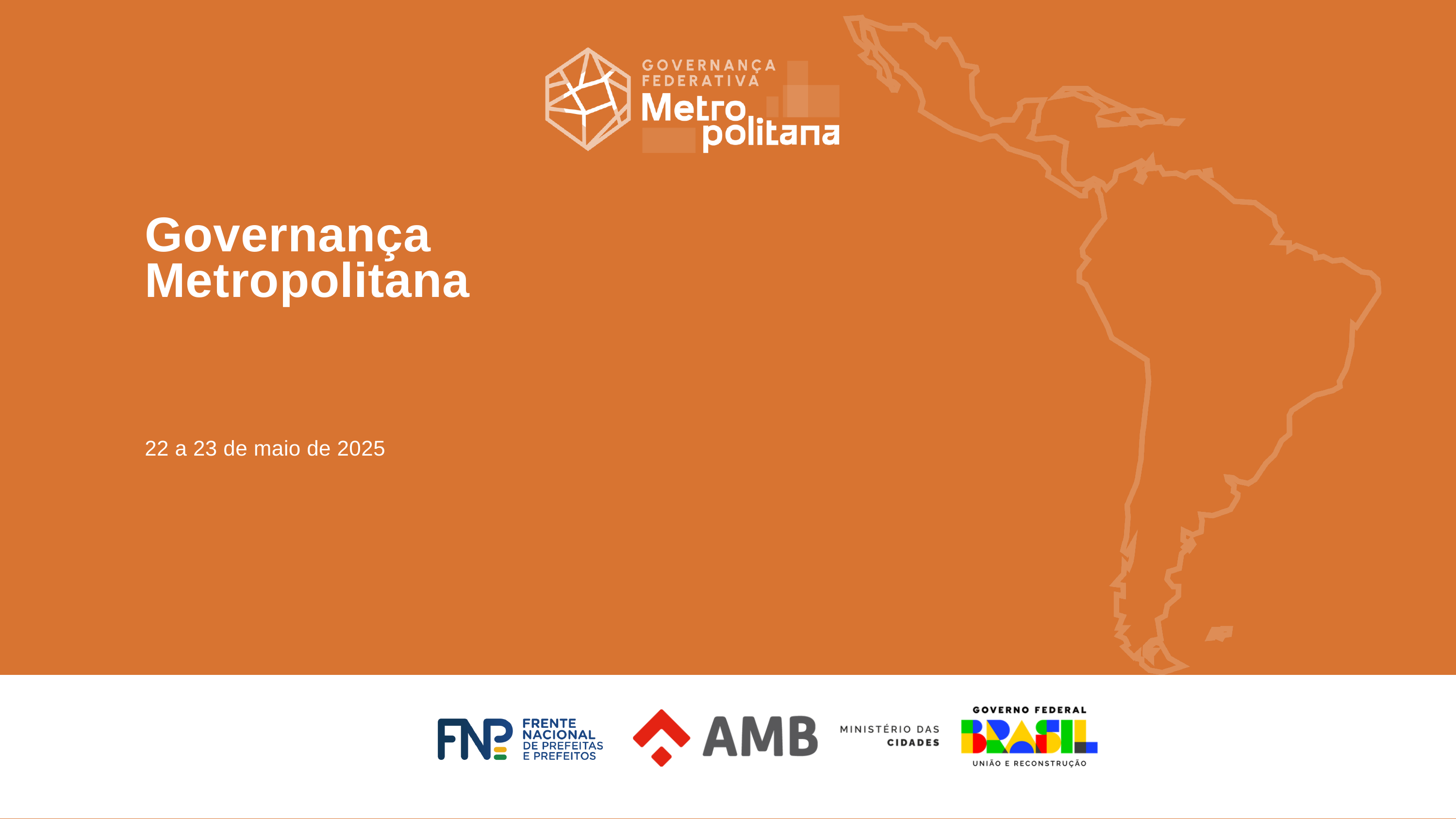

Governança Metropolitana

22 a 23 de maio de 2025